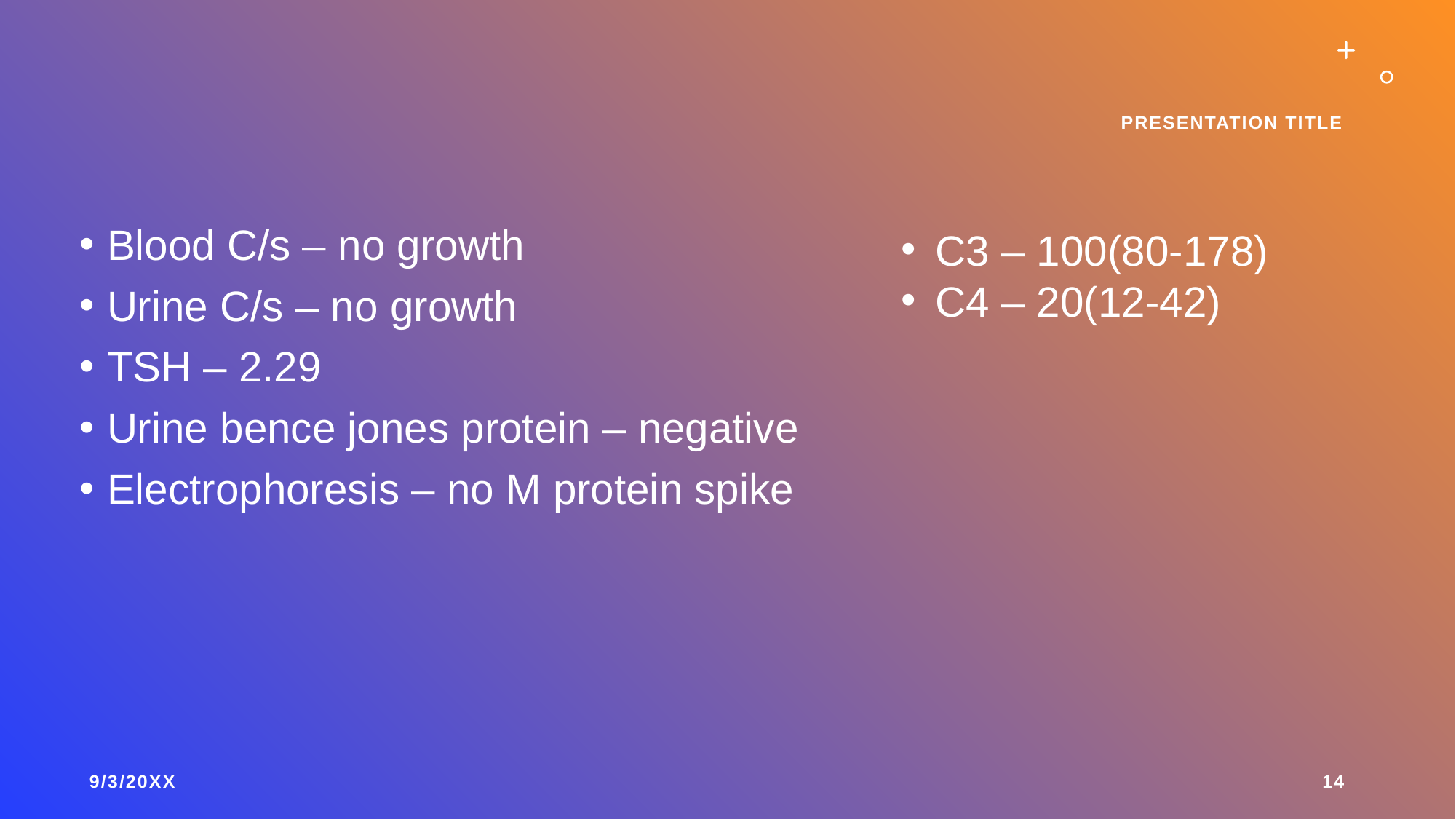

#
Presentation Title
Blood C/s – no growth
Urine C/s – no growth
TSH – 2.29
Urine bence jones protein – negative
Electrophoresis – no M protein spike
C3 – 100(80-178)
C4 – 20(12-42)
9/3/20XX
14